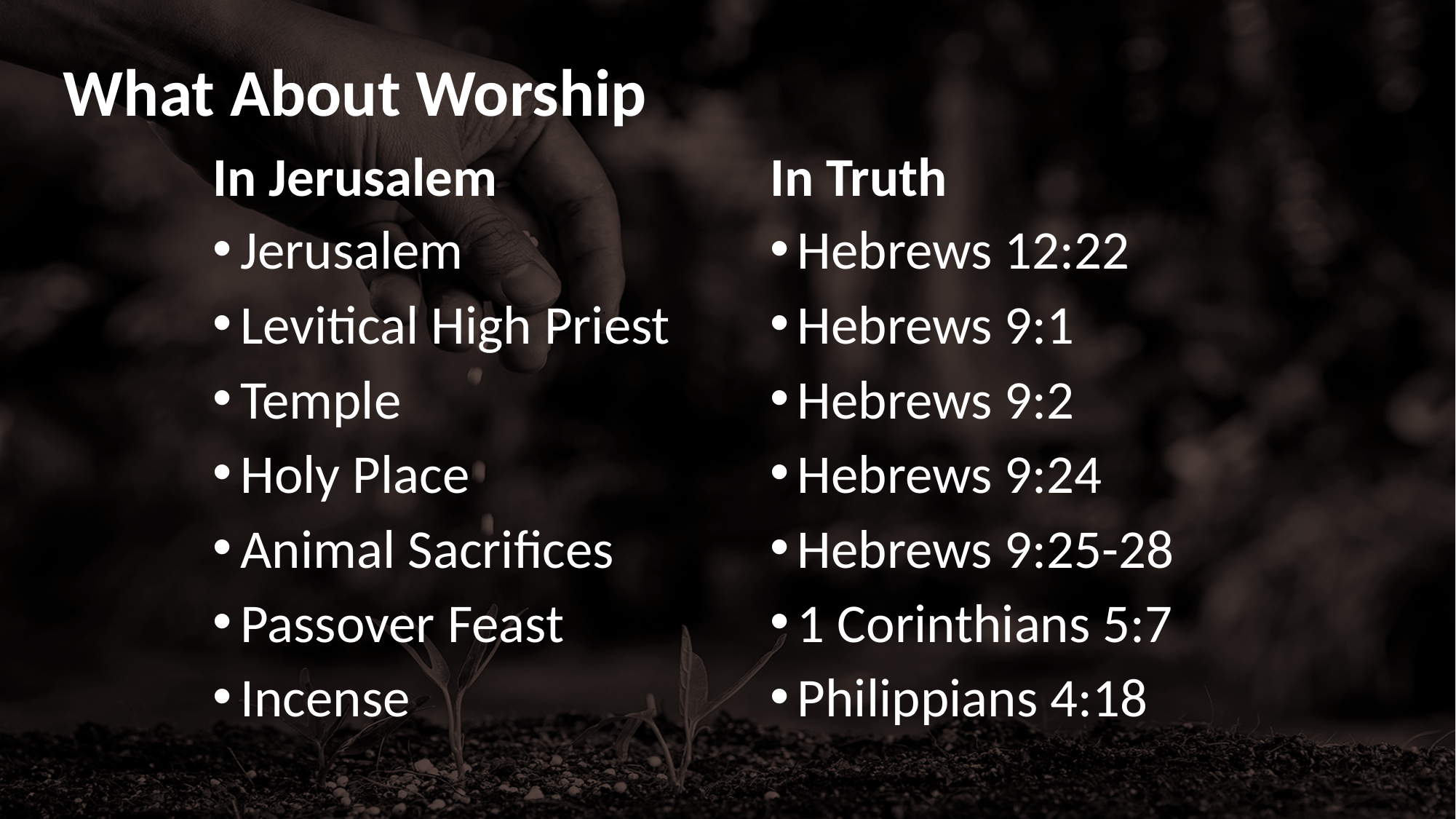

# What About Worship
In Jerusalem
In Truth
Jerusalem
Levitical High Priest
Temple
Holy Place
Animal Sacrifices
Passover Feast
Incense
Hebrews 12:22
Hebrews 9:1
Hebrews 9:2
Hebrews 9:24
Hebrews 9:25-28
1 Corinthians 5:7
Philippians 4:18